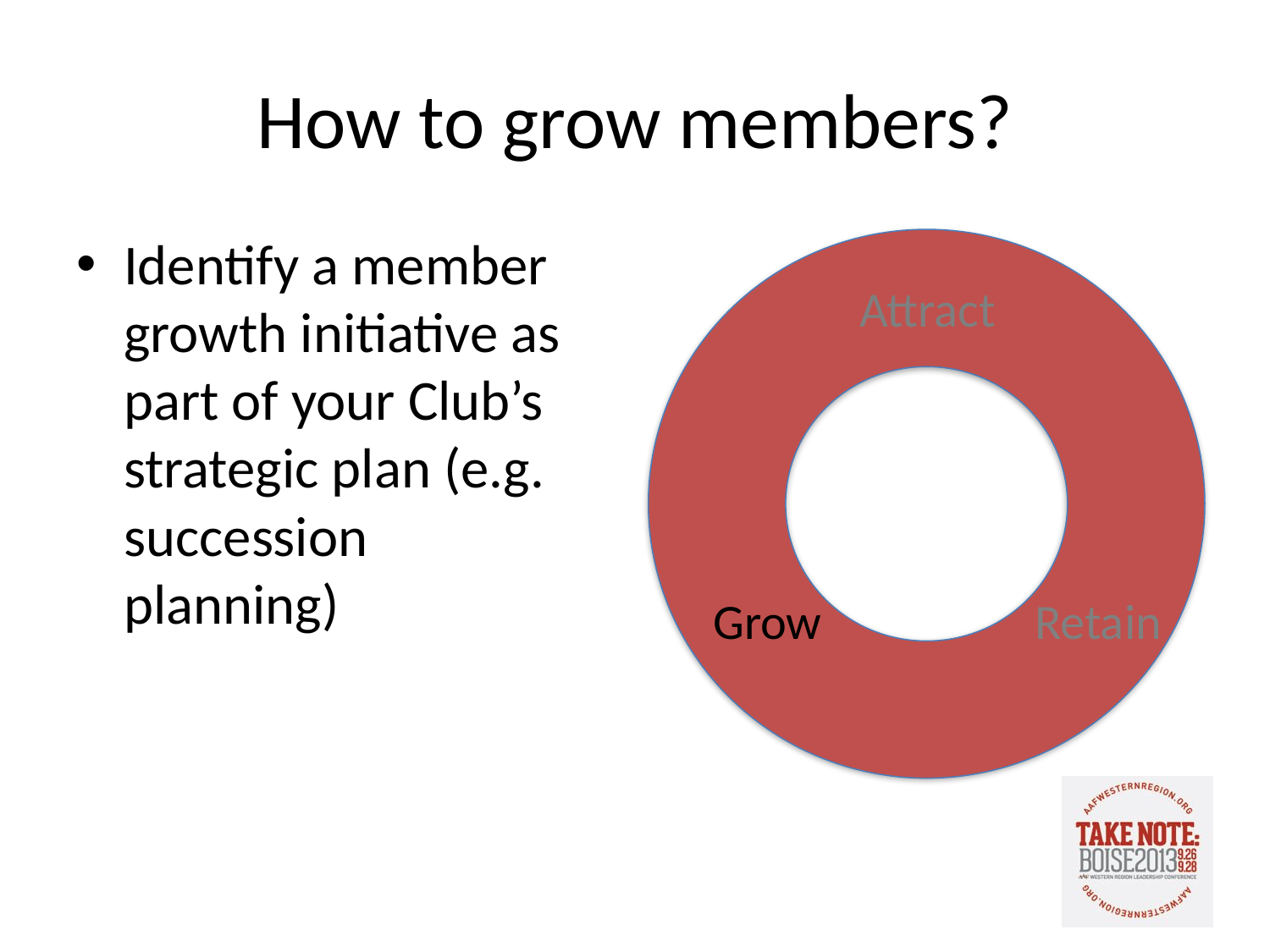

# How to grow members?
Identify a member growth initiative as part of your Club’s strategic plan (e.g. succession planning)

Attract
Grow
Retain